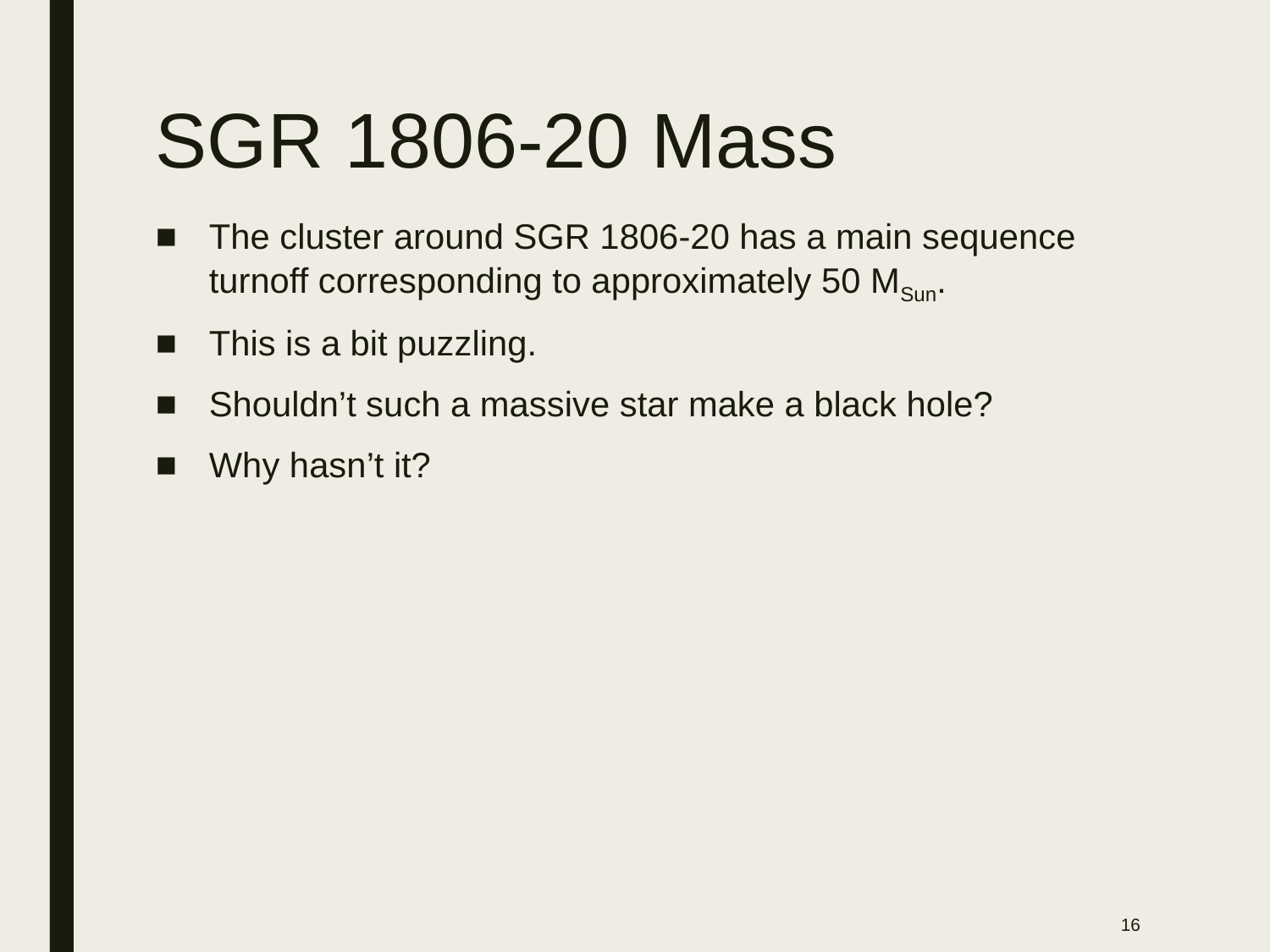

# SGR 1806-20 Mass
The cluster around SGR 1806-20 has a main sequence turnoff corresponding to approximately 50 MSun.
This is a bit puzzling.
Shouldn’t such a massive star make a black hole?
Why hasn’t it?
16